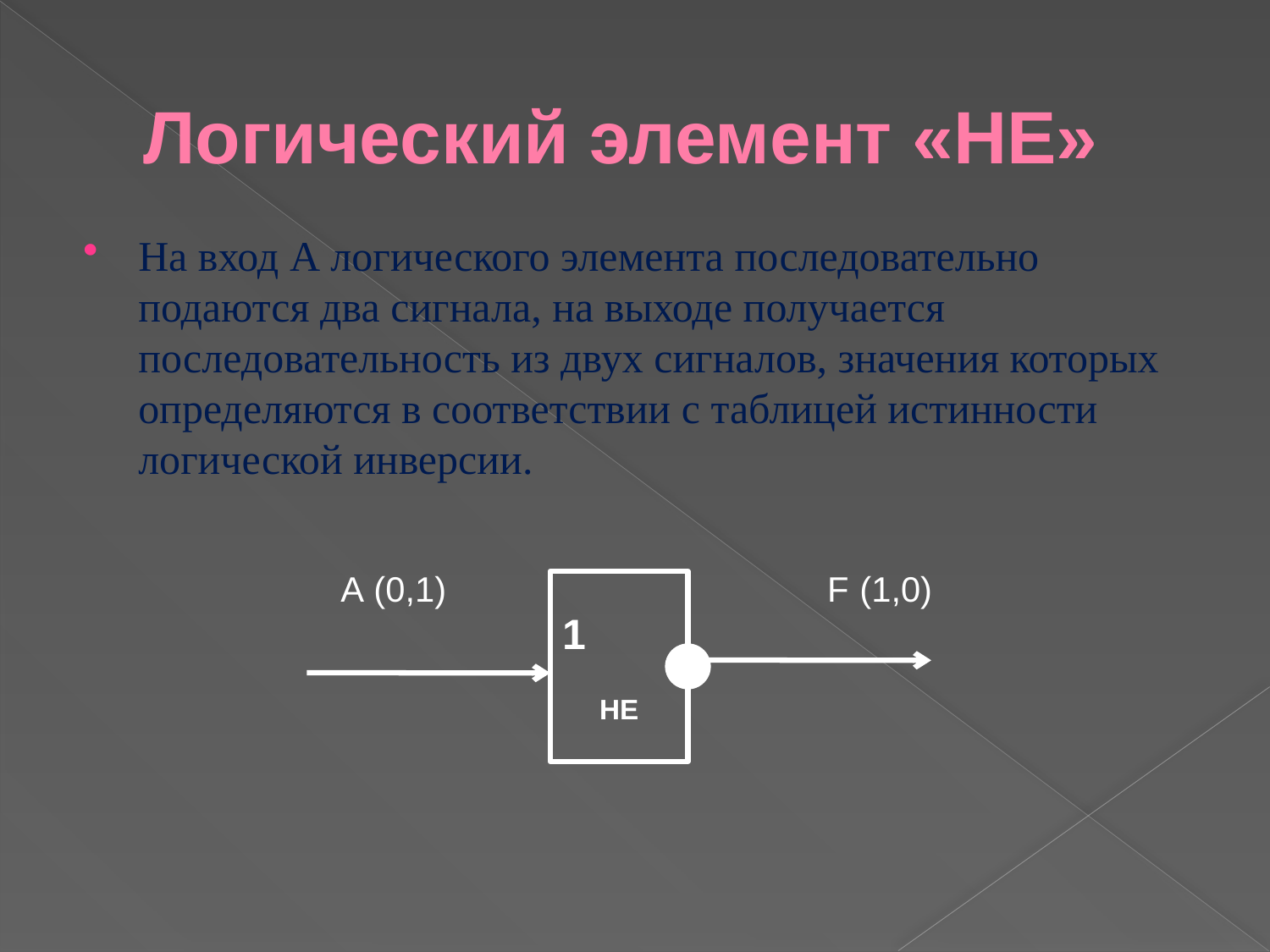

# Логический элемент «НЕ»
На вход А логического элемента последовательно подаются два сигнала, на выходе получается последовательность из двух сигналов, значения которых определяются в соответствии с таблицей истинности логической инверсии.
А (0,1)
F (1,0)
1

НЕ